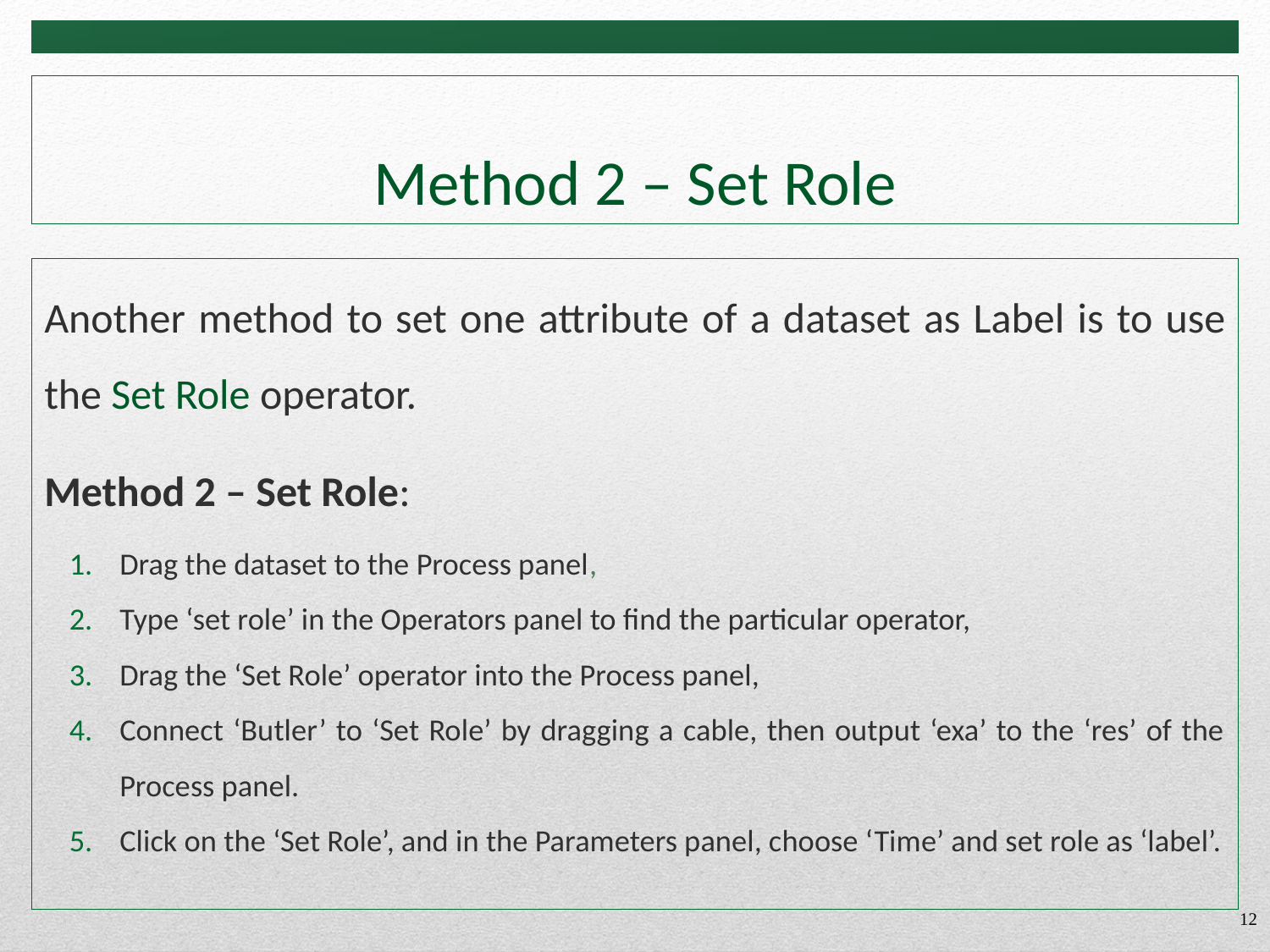

# Method 2 – Set Role
Another method to set one attribute of a dataset as Label is to use the Set Role operator.
Method 2 – Set Role:
Drag the dataset to the Process panel,
Type ‘set role’ in the Operators panel to find the particular operator,
Drag the ‘Set Role’ operator into the Process panel,
Connect ‘Butler’ to ‘Set Role’ by dragging a cable, then output ‘exa’ to the ‘res’ of the Process panel.
Click on the ‘Set Role’, and in the Parameters panel, choose ‘Time’ and set role as ‘label’.

12